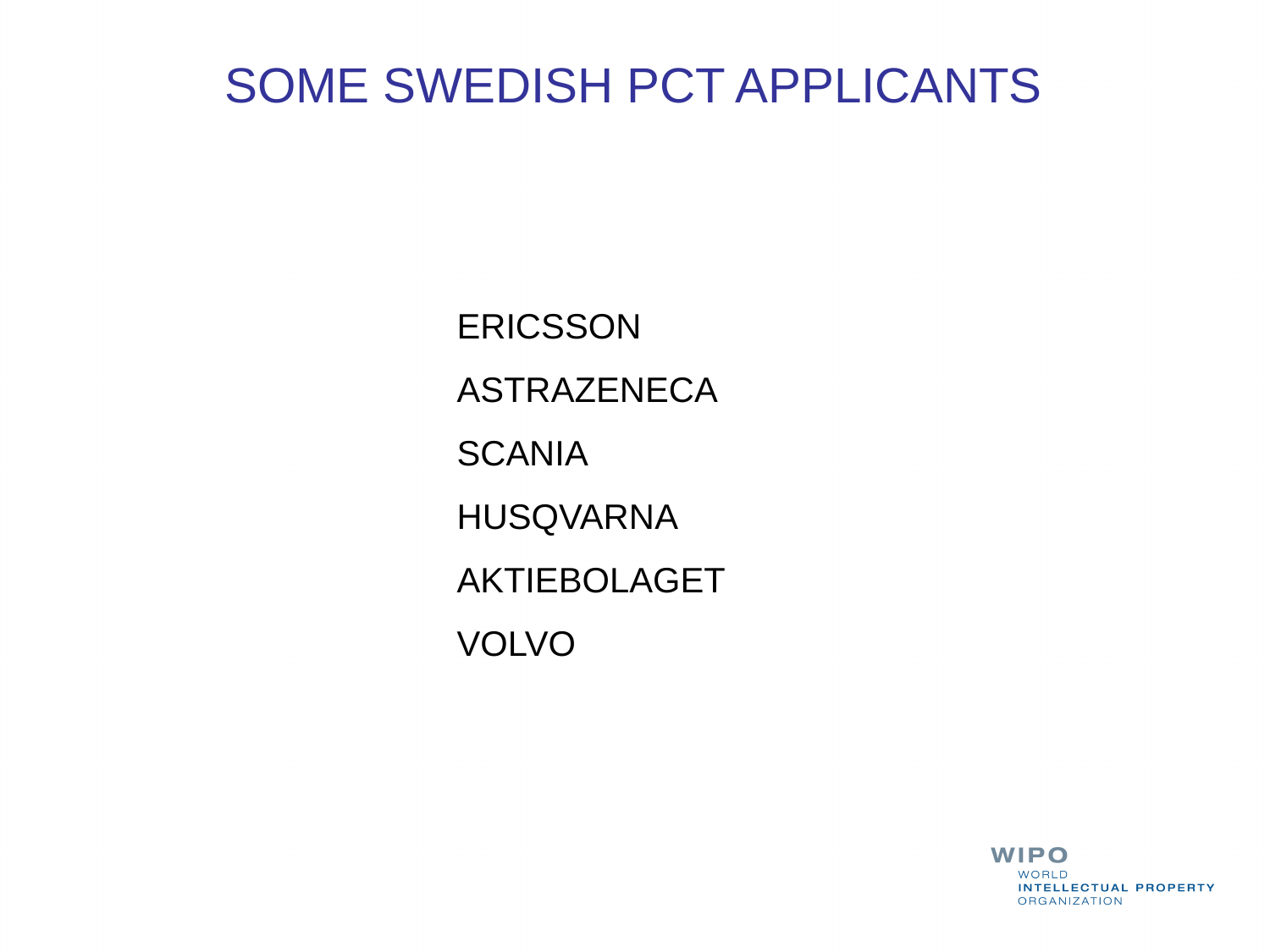

SOME SWEDISH PCT APPLICANTS
ERICSSON
ASTRAZENECA
SCANIA
HUSQVARNA
AKTIEBOLAGET
VOLVO